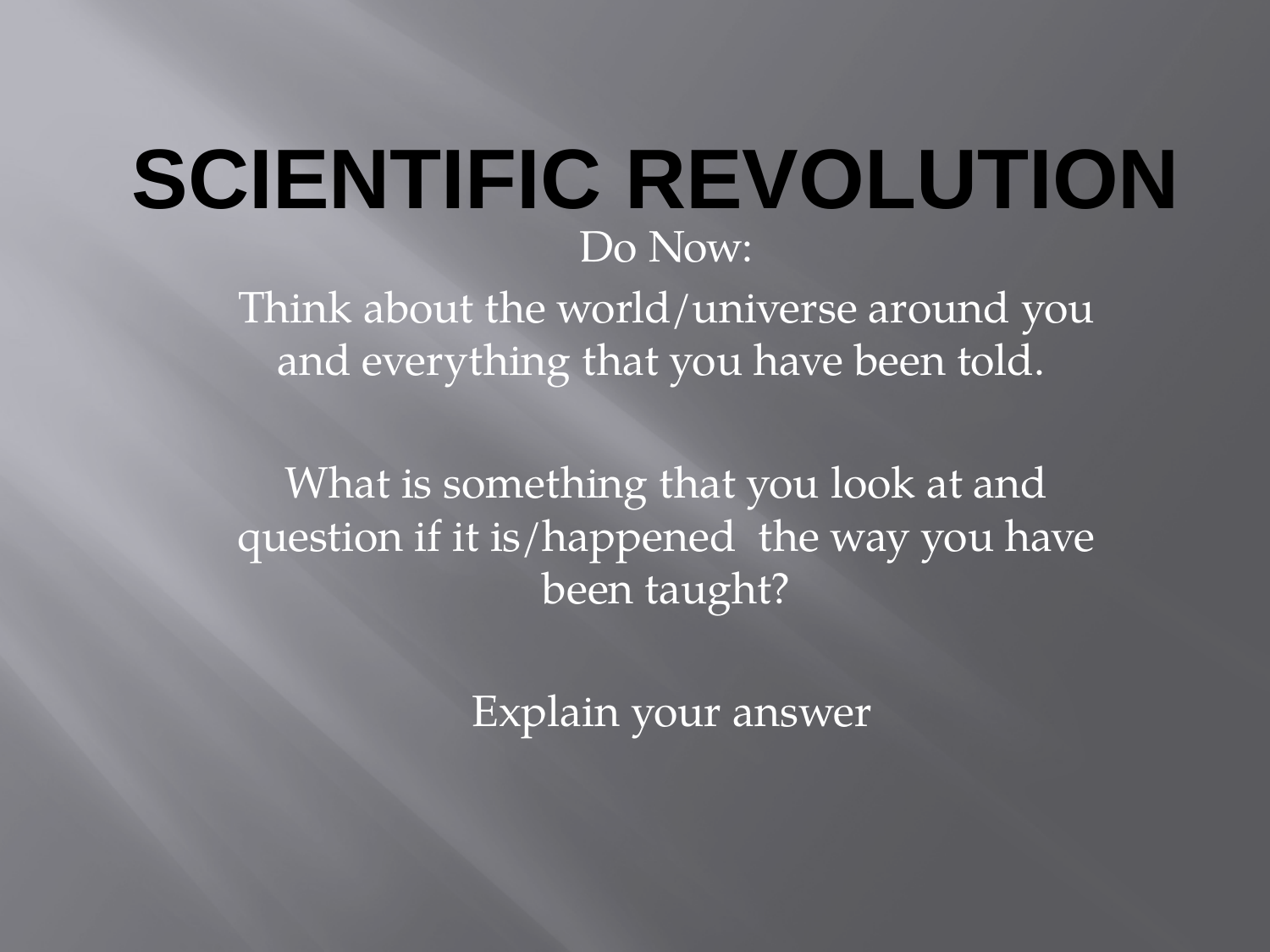

# Scientific Revolution
Do Now:
Think about the world/universe around you and everything that you have been told.

What is something that you look at and question if it is/happened  the way you have been taught?

 Explain your answer